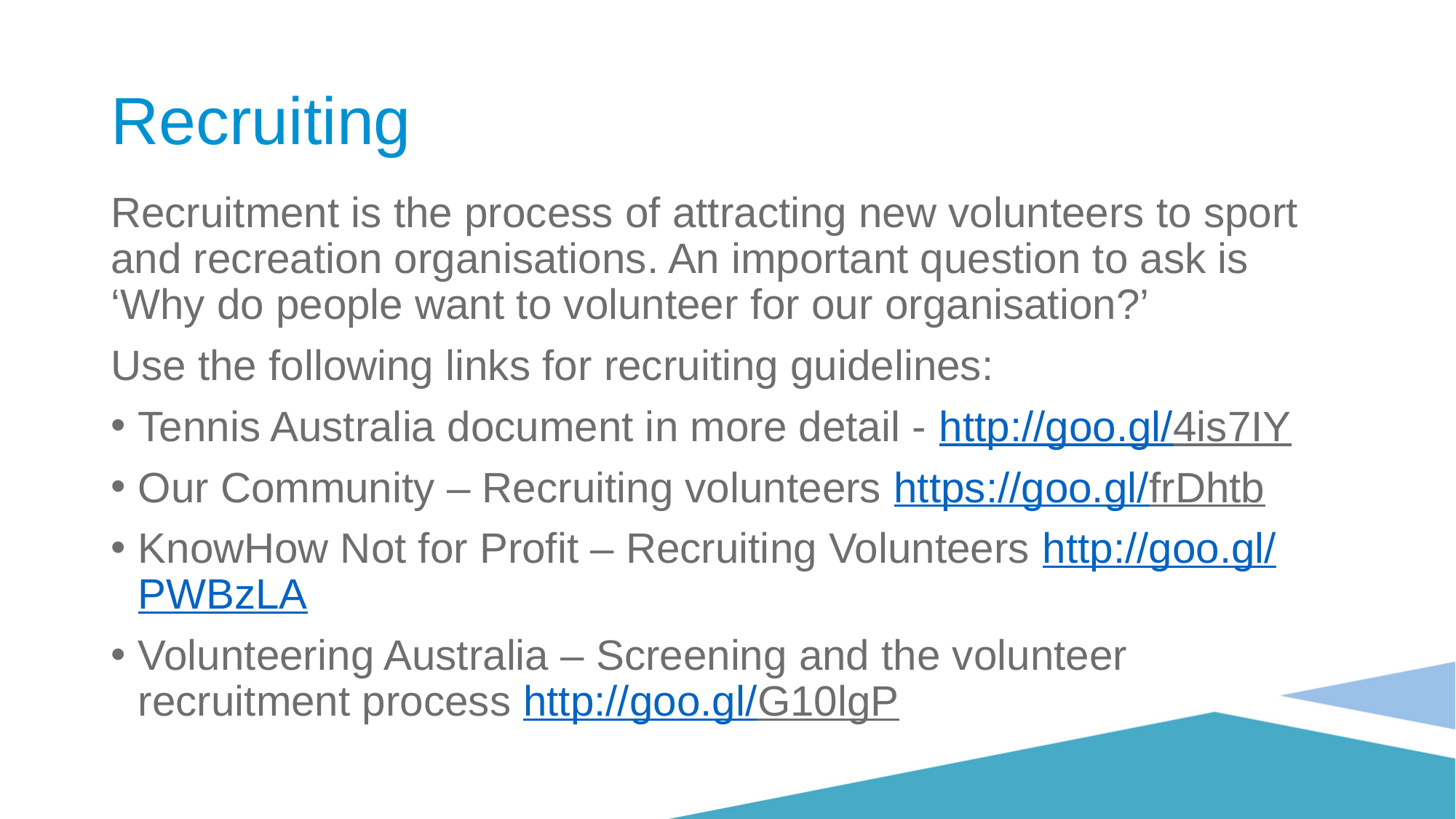

# Recruiting
Recruitment is the process of attracting new volunteers to sport and recreation organisations. An important question to ask is ‘Why do people want to volunteer for our organisation?’
Use the following links for recruiting guidelines:
Tennis Australia document in more detail - http://goo.gl/4is7IY
Our Community – Recruiting volunteers https://goo.gl/frDhtb
KnowHow Not for Profit – Recruiting Volunteers http://goo.gl/PWBzLA
Volunteering Australia – Screening and the volunteer recruitment process http://goo.gl/G10lgP